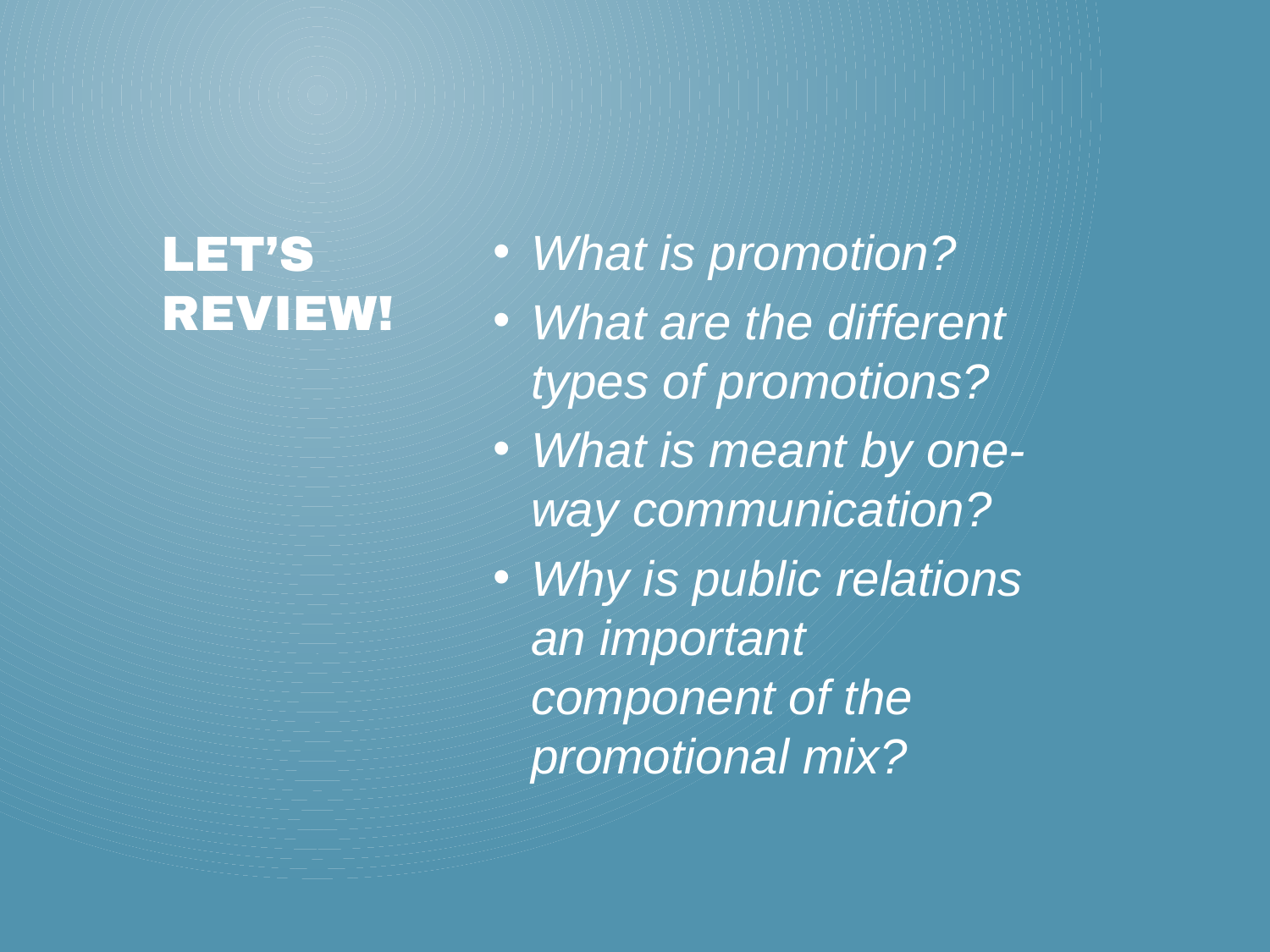

What is promotion?
What are the different types of promotions?
What is meant by one-way communication?
Why is public relations an important component of the promotional mix?

# LET’S REVIEW!